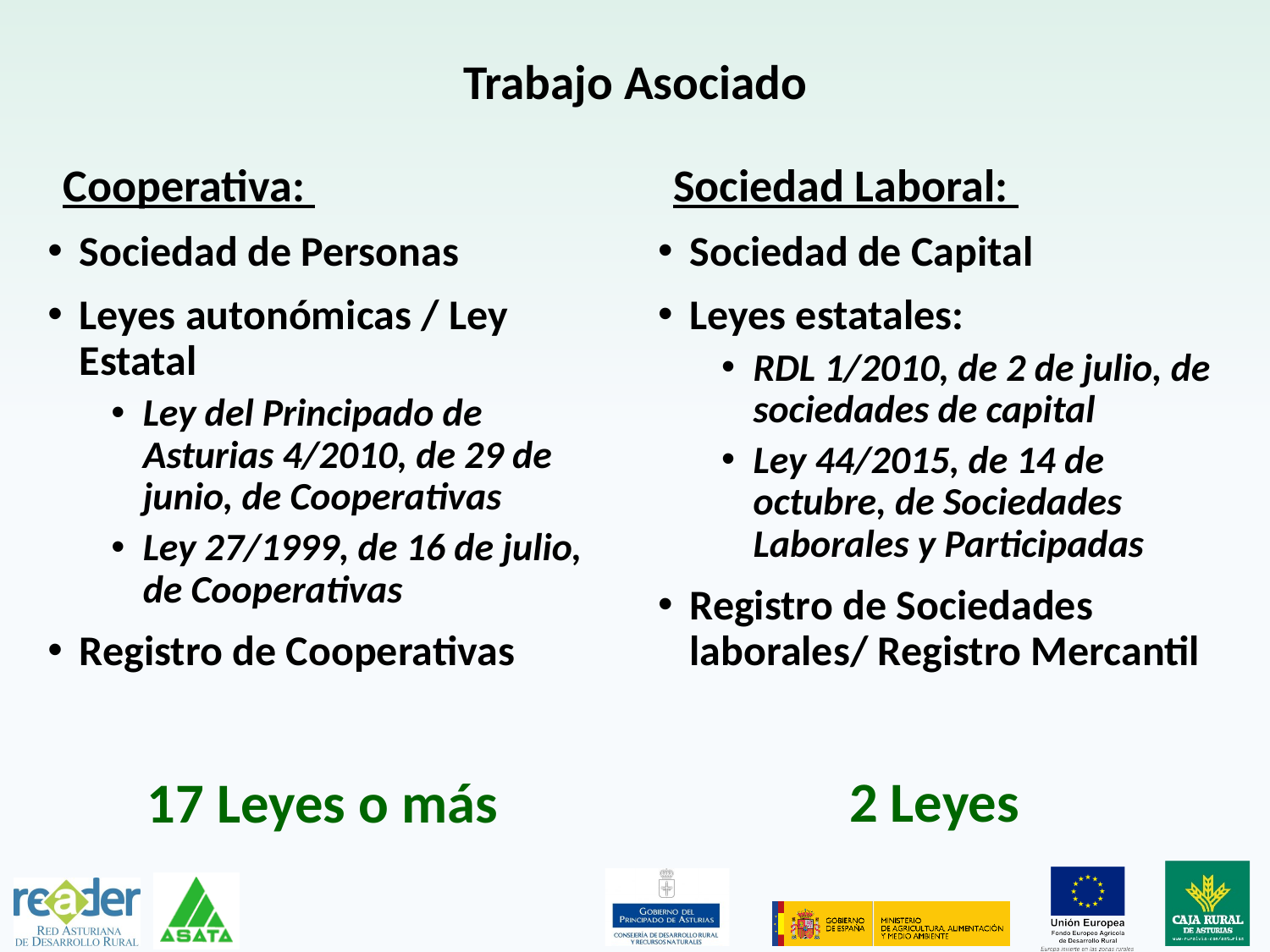

# Trabajo Asociado
Cooperativa:
Sociedad de Personas
Leyes autonómicas / Ley Estatal
Ley del Principado de Asturias 4/2010, de 29 de junio, de Cooperativas
Ley 27/1999, de 16 de julio, de Cooperativas
Registro de Cooperativas
Sociedad Laboral:
Sociedad de Capital
Leyes estatales:
RDL 1/2010, de 2 de julio, de sociedades de capital
Ley 44/2015, de 14 de octubre, de Sociedades Laborales y Participadas
Registro de Sociedades laborales/ Registro Mercantil

2 Leyes
17 Leyes o más